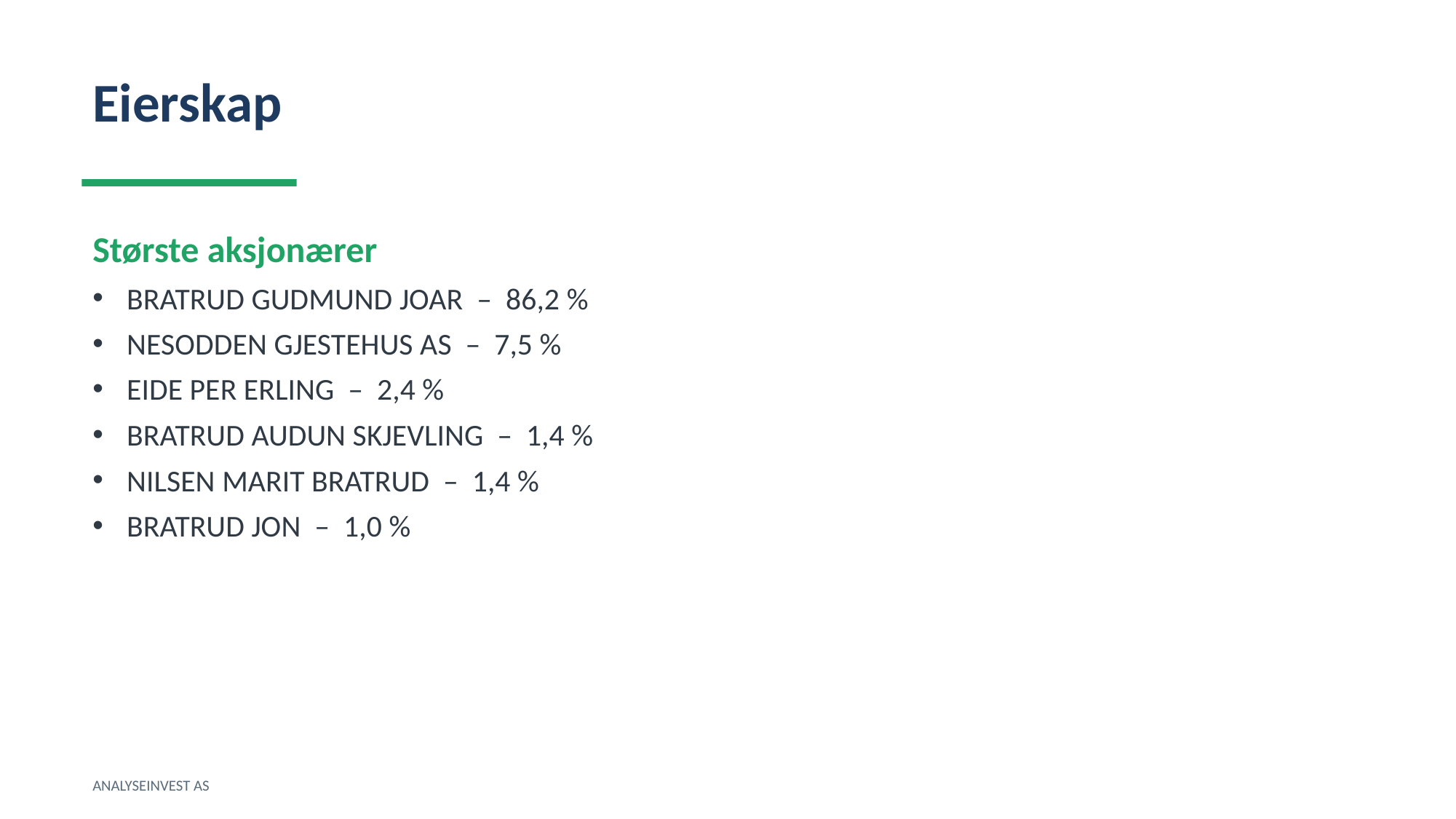

Eierskap

Største aksjonærer
BRATRUD GUDMUND JOAR  –  86,2 %
NESODDEN GJESTEHUS AS  –  7,5 %
EIDE PER ERLING  –  2,4 %
BRATRUD AUDUN SKJEVLING  –  1,4 %
NILSEN MARIT BRATRUD  –  1,4 %
BRATRUD JON  –  1,0 %
ANALYSEINVEST AS